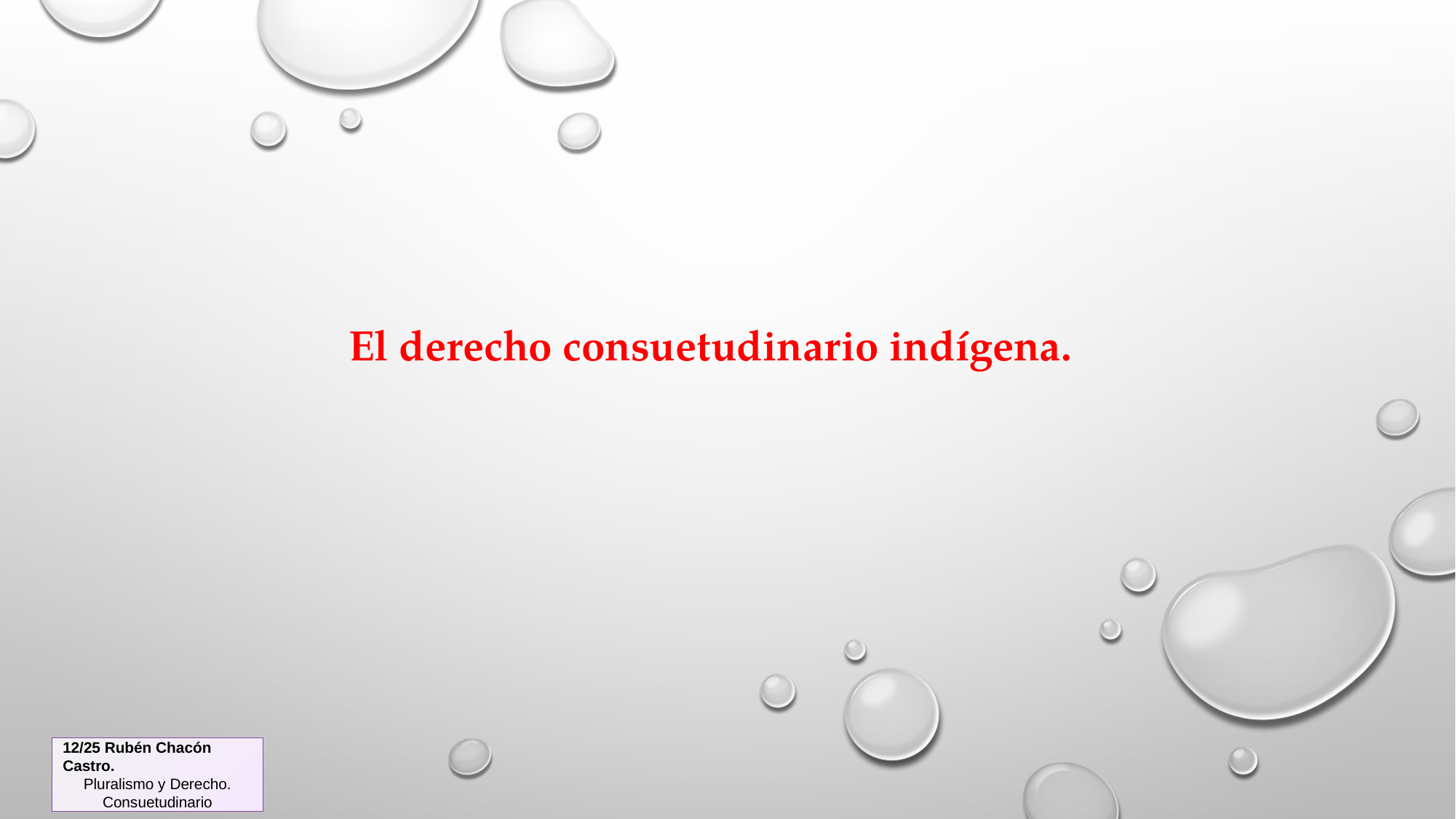

El derecho consuetudinario indígena.
12/25 Rubén Chacón Castro.
Pluralismo y Derecho. Consuetudinario